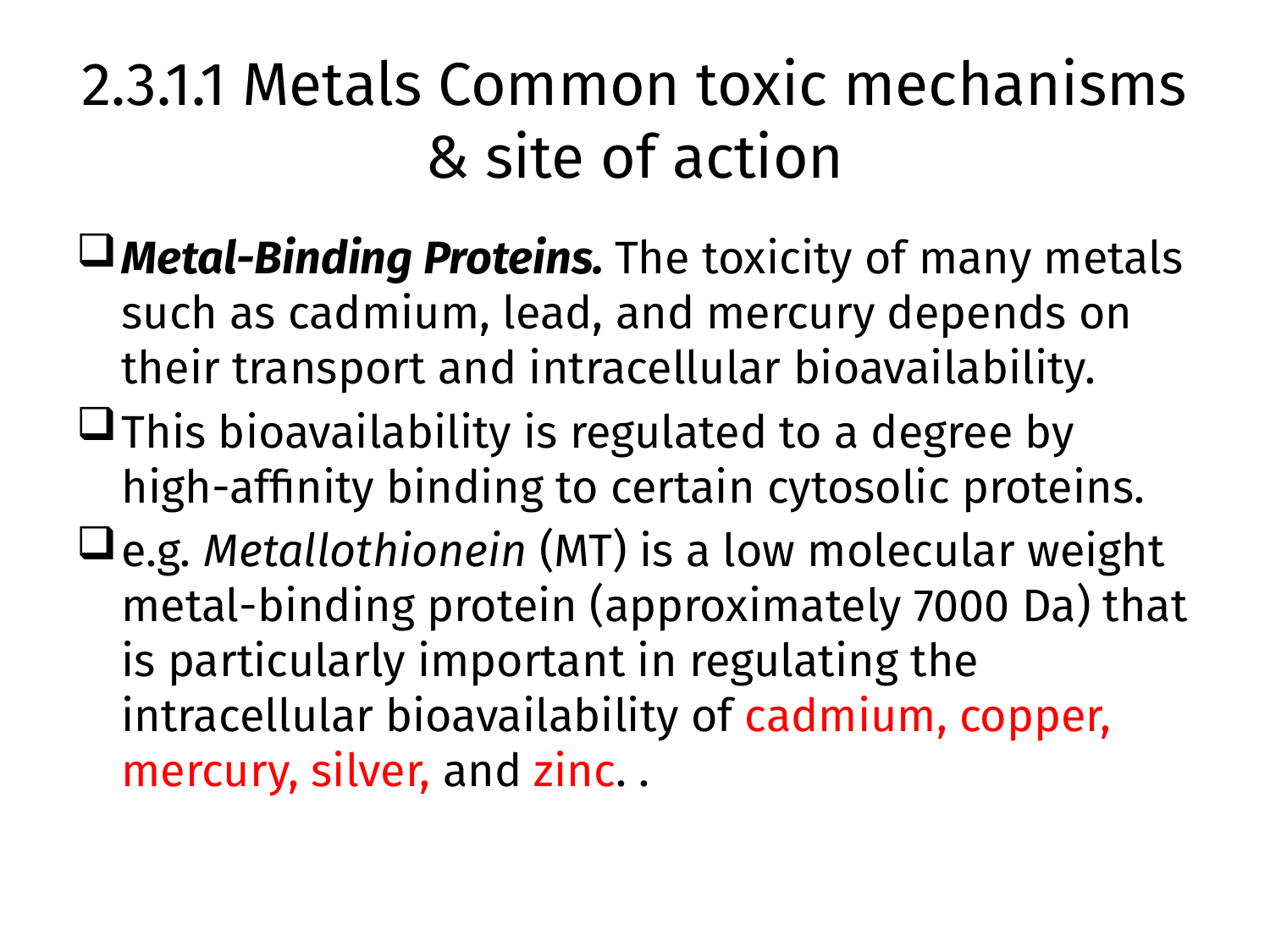

# 2.3.1.1 Metals Common toxic mechanisms & site of action
Metal-Binding Proteins. The toxicity of many metals such as cadmium, lead, and mercury depends on their transport and intracellular bioavailability.
This bioavailability is regulated to a degree by high-affinity binding to certain cytosolic proteins.
e.g. Metallothionein (MT) is a low molecular weight metal-binding protein (approximately 7000 Da) that is particularly important in regulating the intracellular bioavailability of cadmium, copper, mercury, silver, and zinc. .